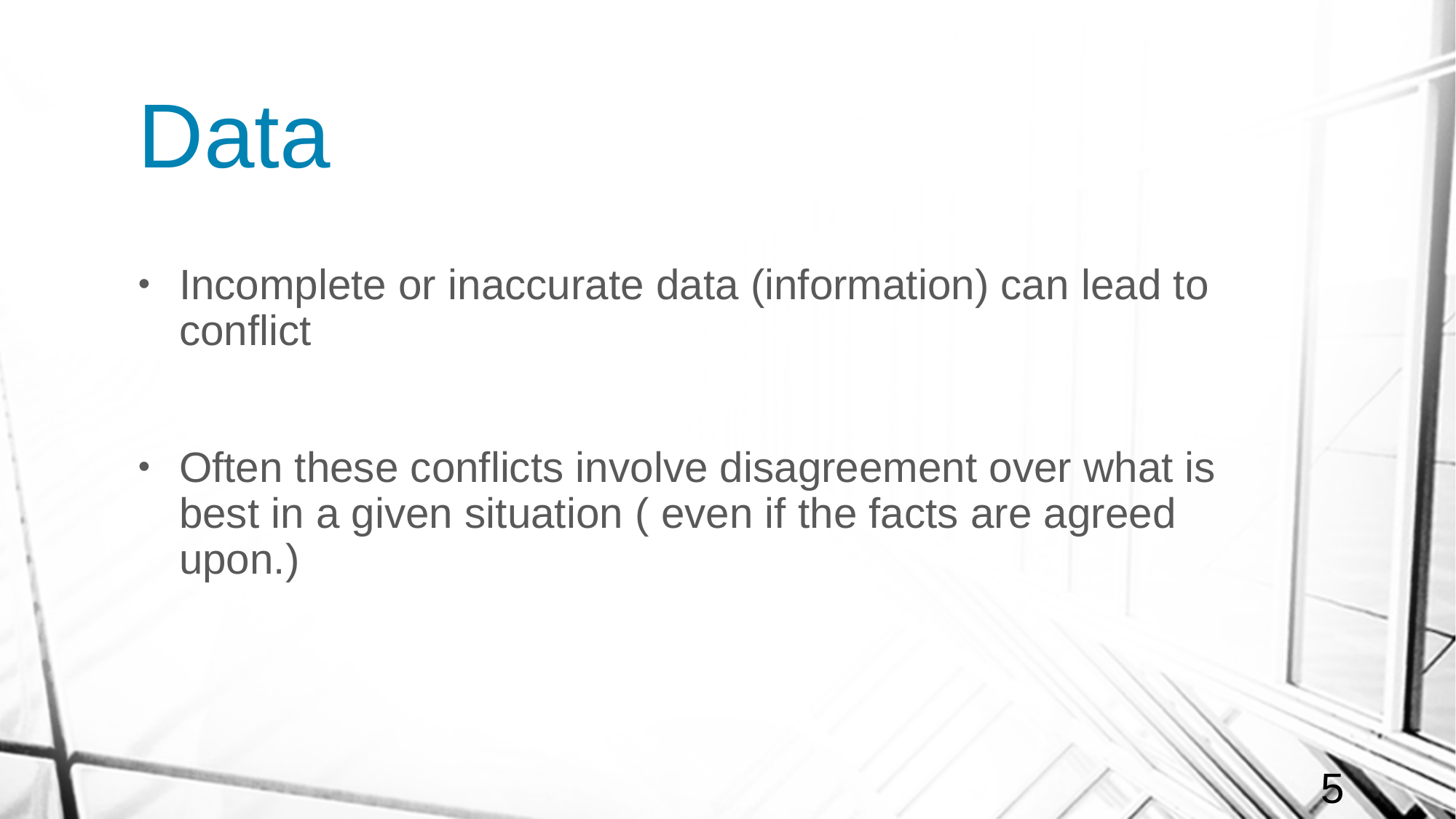

# Data
Incomplete or inaccurate data (information) can lead to conflict

Often these conflicts involve disagreement over what is best in a given situation ( even if the facts are agreed upon.)
5